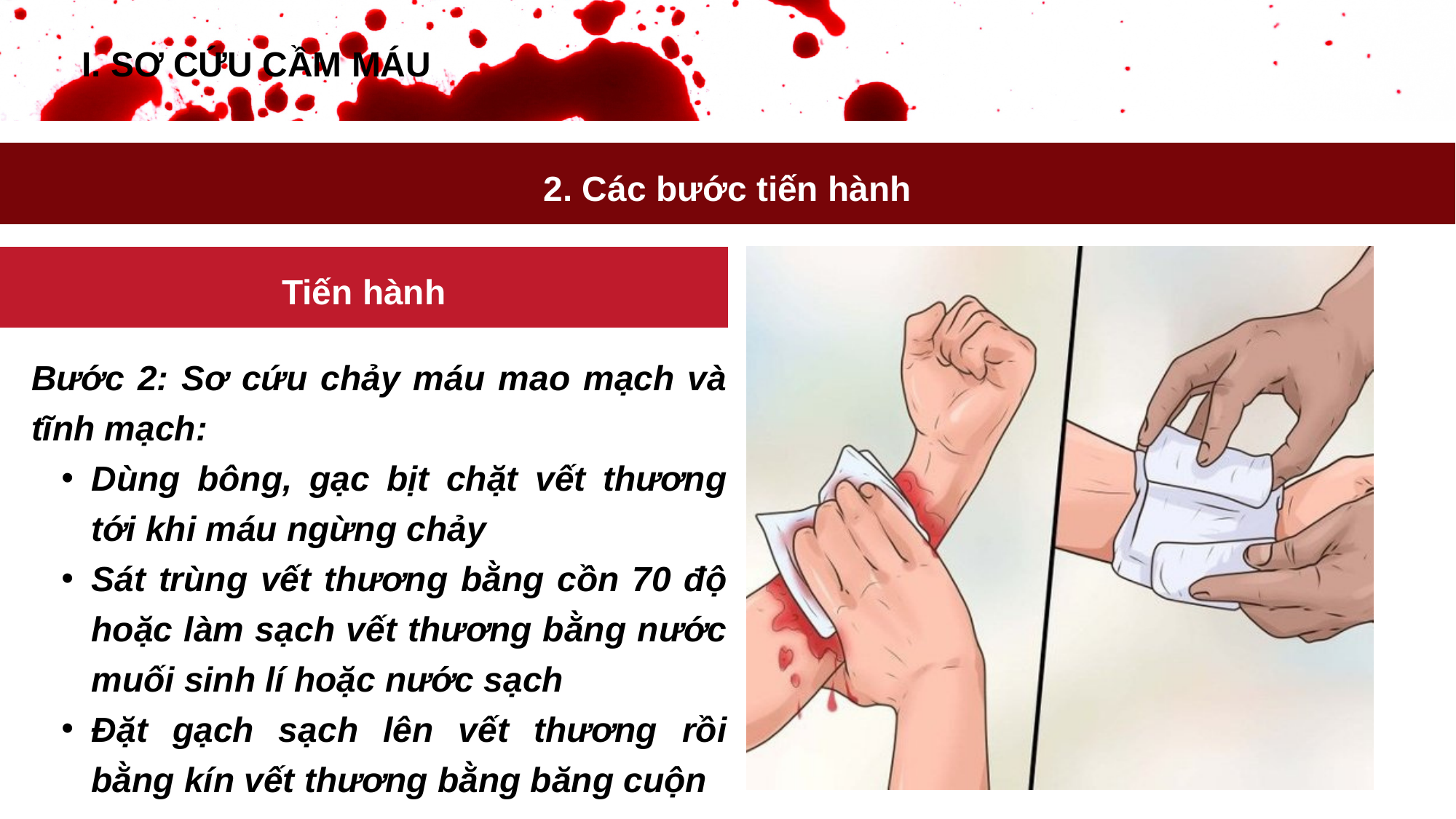

I. SƠ CỨU CẦM MÁU

2. Các bước tiến hành

Tiến hành
Bước 2: Sơ cứu chảy máu mao mạch và tĩnh mạch:
Dùng bông, gạc bịt chặt vết thương tới khi máu ngừng chảy
Sát trùng vết thương bằng cồn 70 độ hoặc làm sạch vết thương bằng nước muối sinh lí hoặc nước sạch
Đặt gạch sạch lên vết thương rồi bằng kín vết thương bằng băng cuộn